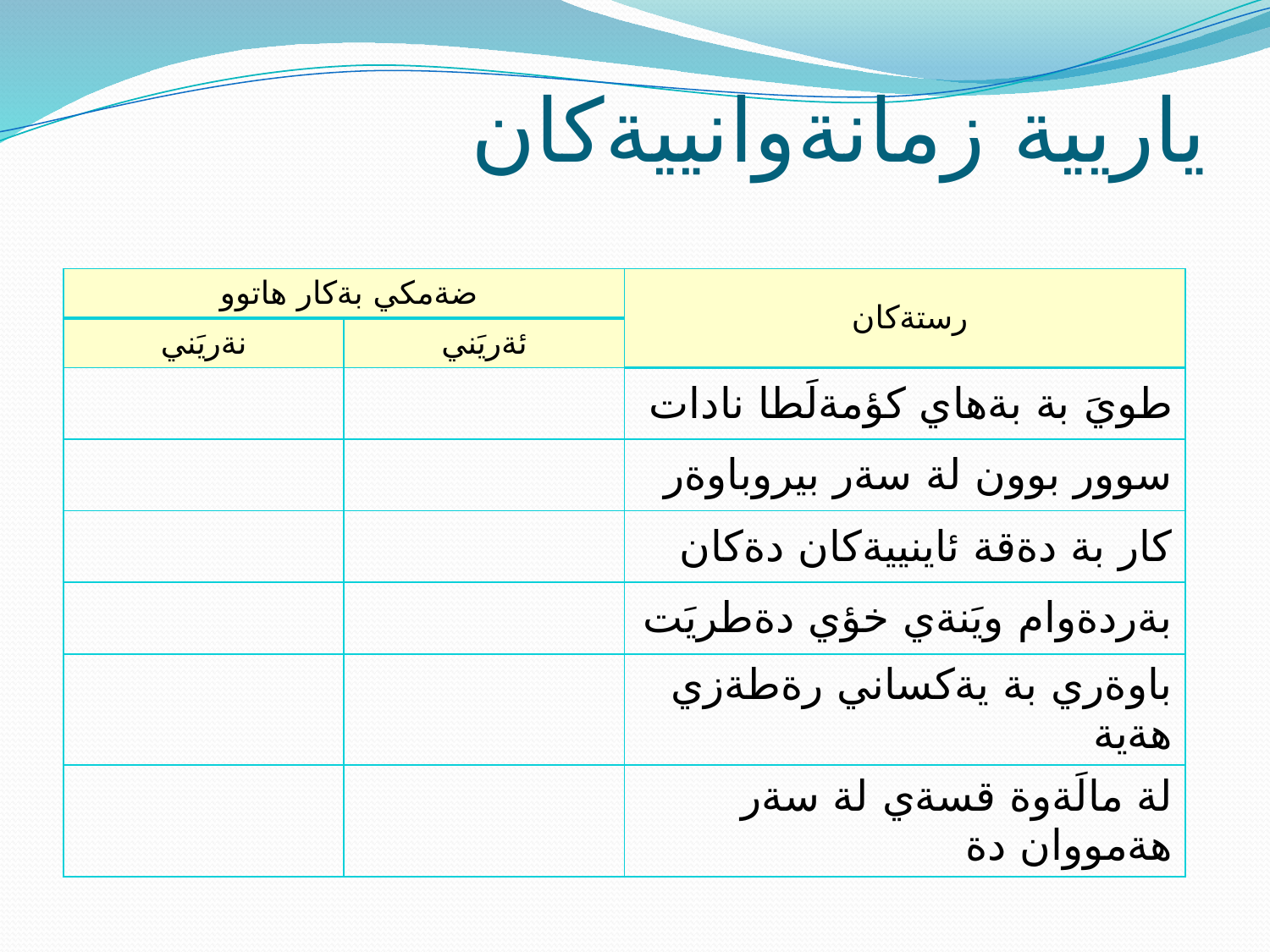

# ياريية زمانةوانييةكان
| ضةمكي بةكار هاتوو |  | رستةكان |
| --- | --- | --- |
| نةريَني | ئةريَني |  |
|  |  | طويَ بة بةهاي كؤمةلَطا نادات |
|  |  | سوور بوون لة سةر بيروباوةر |
|  |  | كار بة دةقة ئاينييةكان دةكان |
|  |  | بةردةوام ويَنةي خؤي دةطريَت |
|  |  | باوةري بة يةكساني رةطةزي هةية |
|  |  | لة مالَةوة قسةي لة سةر هةمووان دة |